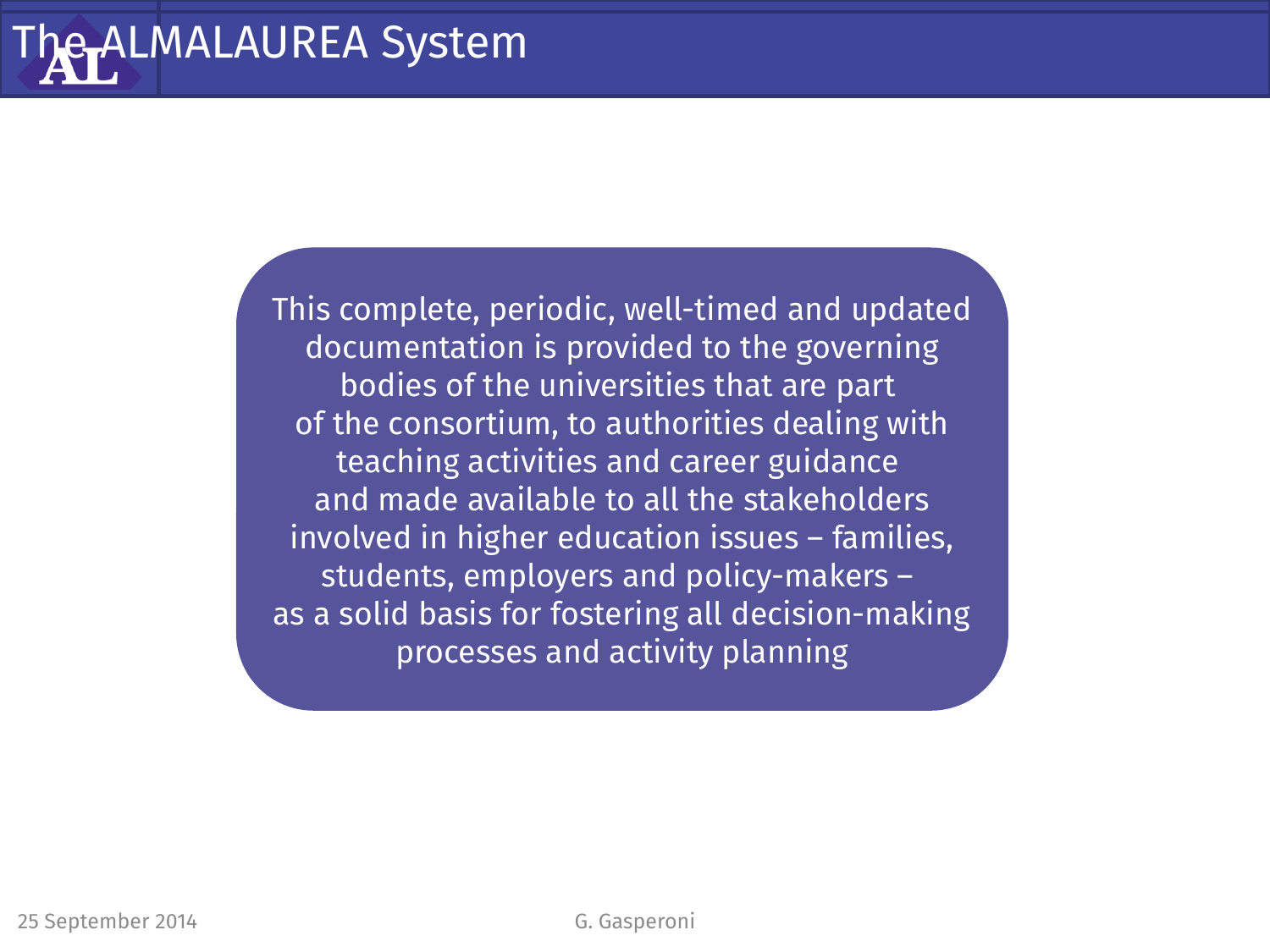

# The AlmaLaurea System
This complete, periodic, well-timed and updated documentation is provided to the governing bodies of the universities that are part
of the consortium, to authorities dealing with teaching activities and career guidance
and made available to all the stakeholders involved in higher education issues – families, students, employers and policy-makers –
as a solid basis for fostering all decision-making processes and activity planning
25 September 2014
G. Gasperoni